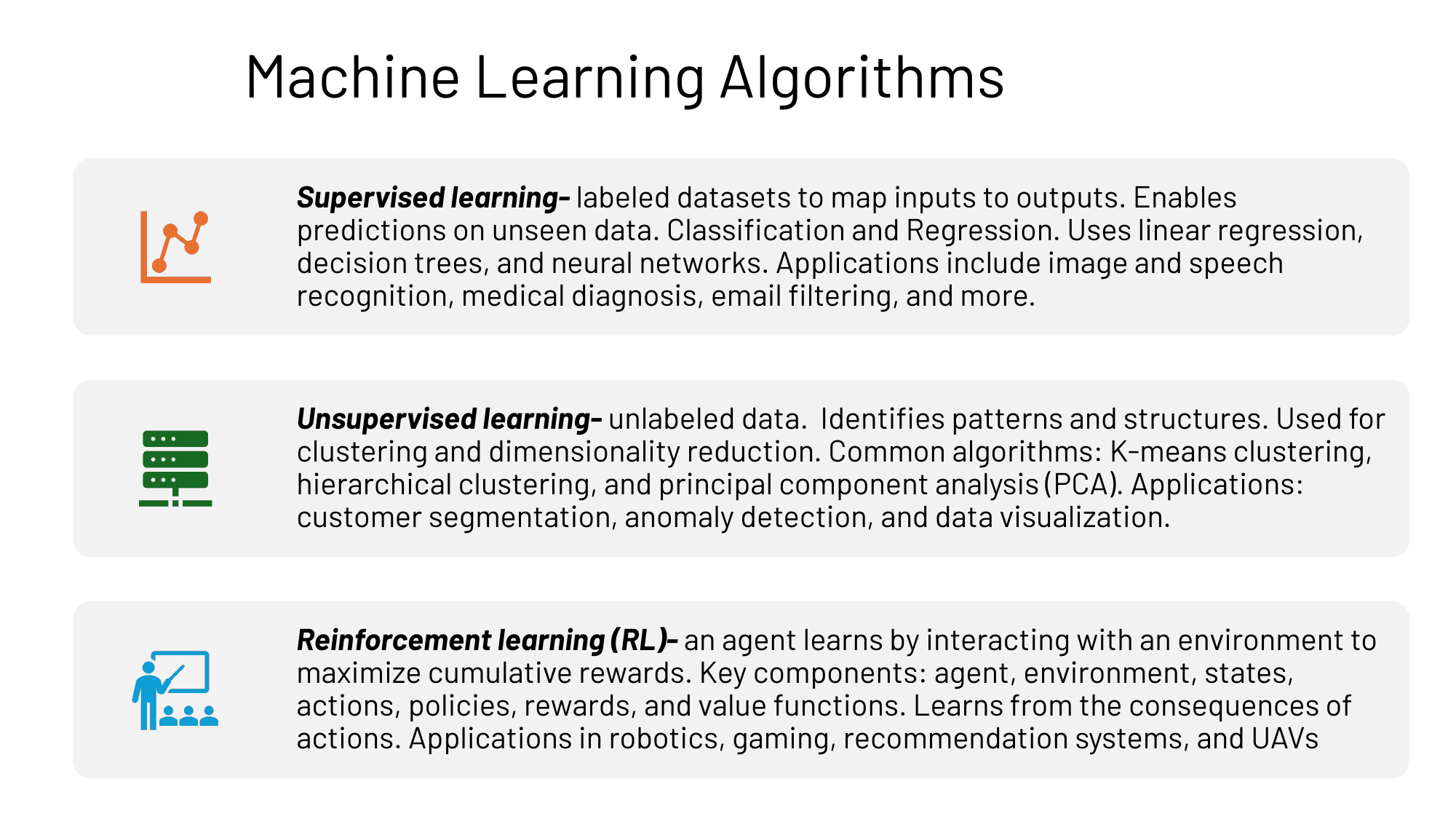

# Machine Learning Algorithms
Supervised learning- labeled datasets to map inputs to outputs. Enables predictions on unseen data. Classification and Regression. Uses linear regression, decision trees, and neural networks. Applications include image and speech recognition, medical diagnosis, email filtering, and more.
Unsupervised learning- unlabeled data.  Identifies patterns and structures. Used for clustering and dimensionality reduction. Common algorithms: K-means clustering, hierarchical clustering, and principal component analysis (PCA). Applications: customer segmentation, anomaly detection, and data visualization.
Reinforcement learning (RL)- an agent learns by interacting with an environment to maximize cumulative rewards. Key components: agent, environment, states, actions, policies, rewards, and value functions. Learns from the consequences of actions. Applications in robotics, gaming, recommendation systems, and UAVs